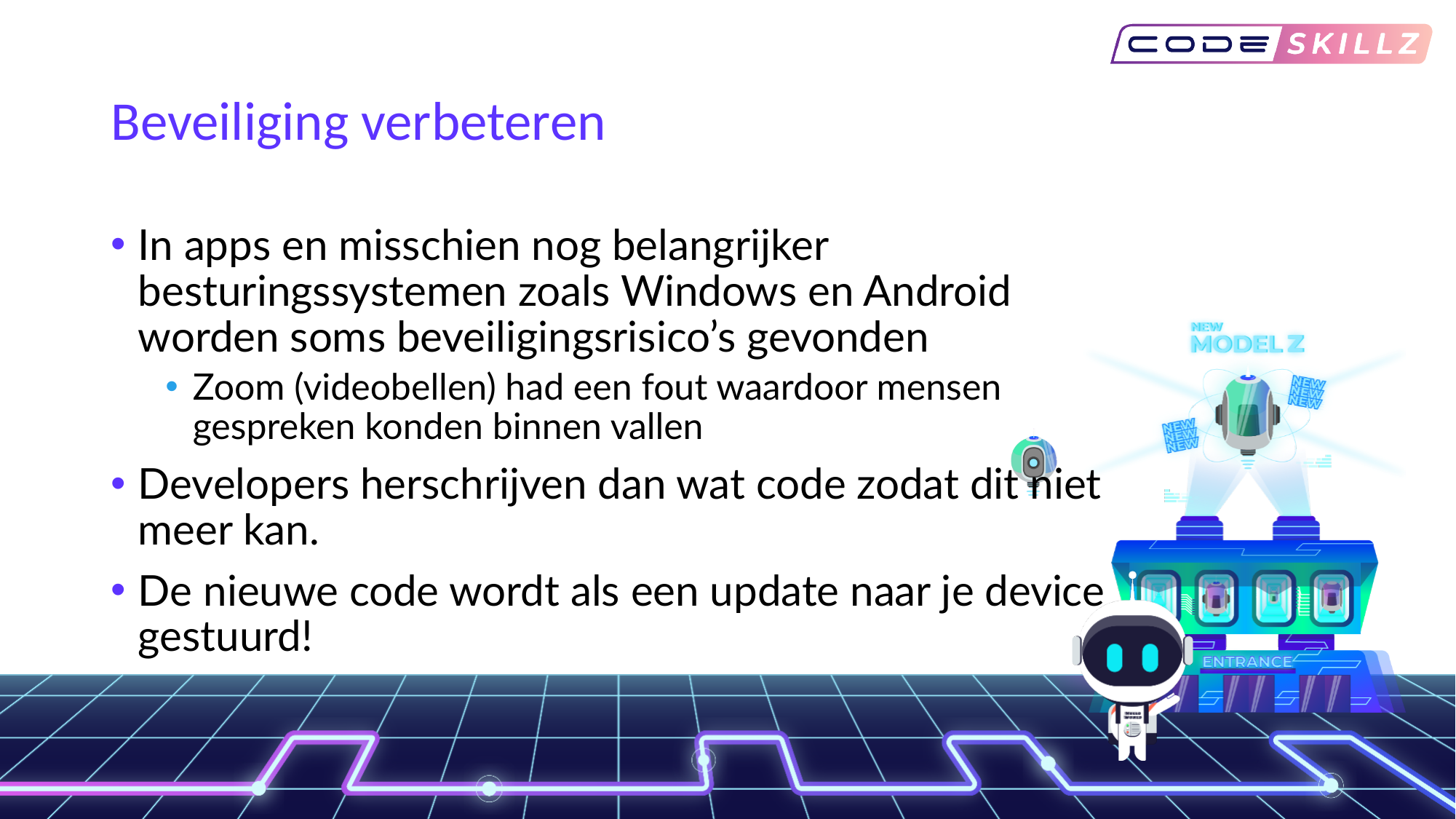

# Beveiliging verbeteren
In apps en misschien nog belangrijker besturingssystemen zoals Windows en Android worden soms beveiligingsrisico’s gevonden
Zoom (videobellen) had een fout waardoor mensen gespreken konden binnen vallen
Developers herschrijven dan wat code zodat dit niet meer kan.
De nieuwe code wordt als een update naar je device gestuurd!